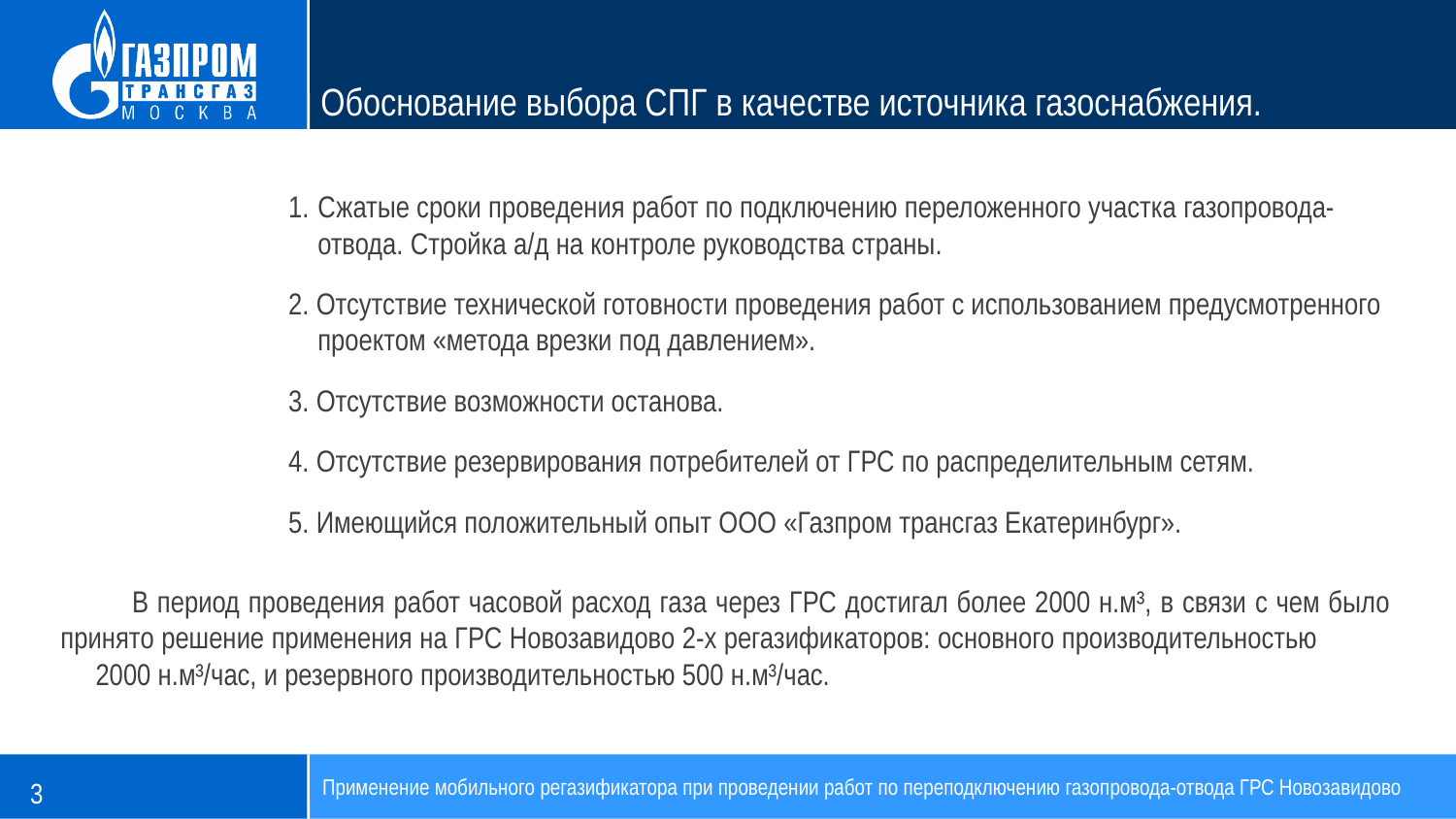

Обоснование выбора СПГ в качестве источника газоснабжения.

Сжатые сроки проведения работ по подключению переложенного участка газопровода-отвода. Стройка а/д на контроле руководства страны.
2. Отсутствие технической готовности проведения работ с использованием предусмотренного проектом «метода врезки под давлением».
3. Отсутствие возможности останова.
4. Отсутствие резервирования потребителей от ГРС по распределительным сетям.
5. Имеющийся положительный опыт ООО «Газпром трансгаз Екатеринбург».

В период проведения работ часовой расход газа через ГРС достигал более 2000 н.м³, в связи с чем было принято решение применения на ГРС Новозавидово 2-х регазификаторов: основного производительностью                2000 н.м³/час, и резервного производительностью 500 н.м³/час.